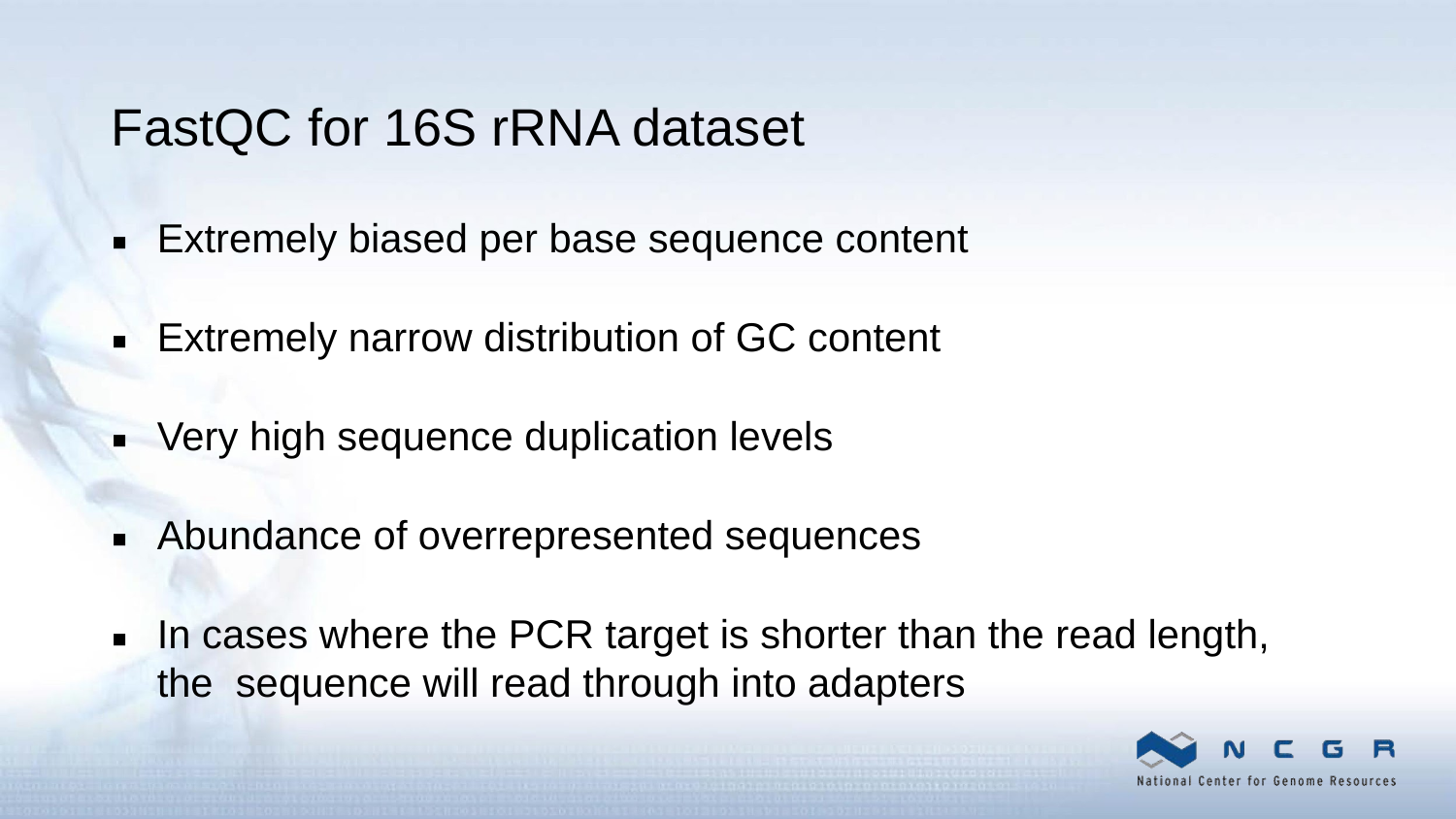

# FastQC for 16S rRNA dataset
Extremely biased per base sequence content

Extremely narrow distribution of GC content

Very high sequence duplication levels

Abundance of overrepresented sequences

In cases where the PCR target is shorter than the read length, the  sequence will read through into adapters